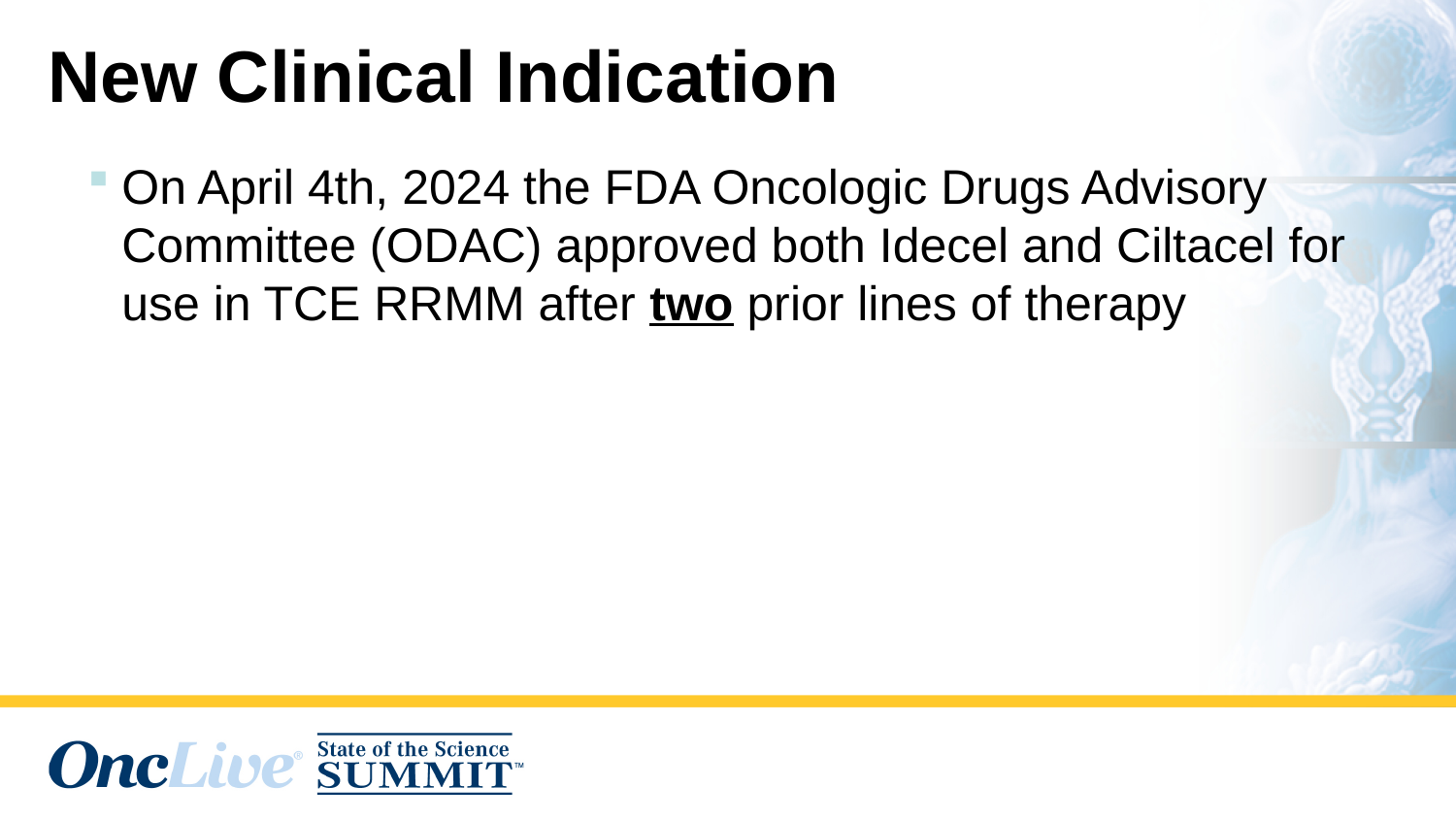

New Clinical Indication
On April 4th, 2024 the FDA Oncologic Drugs Advisory Committee (ODAC) approved both Idecel and Ciltacel for use in TCE RRMM after two prior lines of therapy